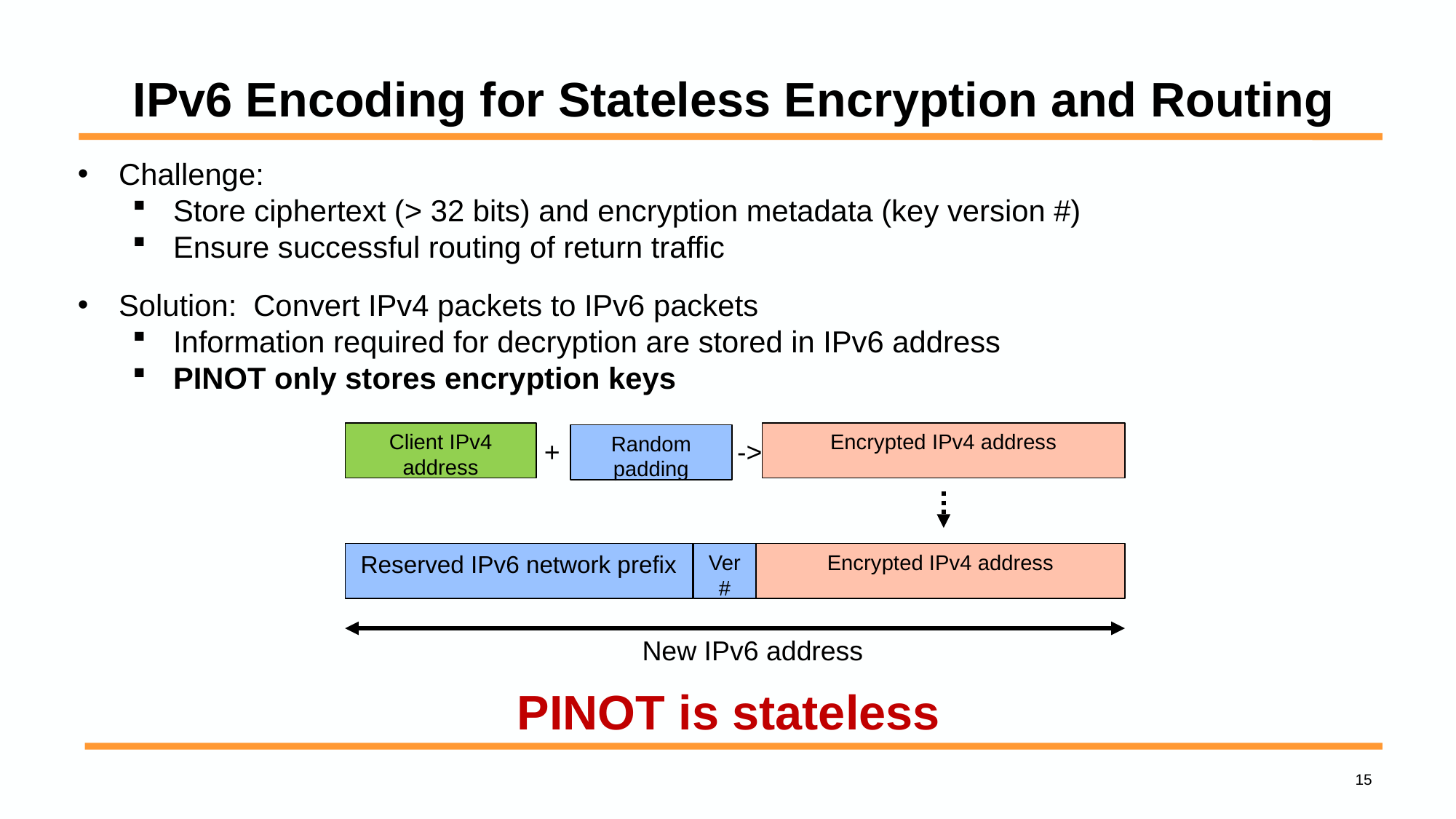

IPv6 Encoding for Stateless Encryption and Routing
Challenge:
Store ciphertext (> 32 bits) and encryption metadata (key version #)
Ensure successful routing of return traffic
Solution:  Convert IPv4 packets to IPv6 packets
Information required for decryption are stored in IPv6 address
PINOT only stores encryption keys
Client IPv4 address
Encrypted IPv4 address
Random padding
->
+
Reserved IPv6 network prefix
Ver#
Encrypted IPv4 address
New IPv6 address
PINOT is stateless
15